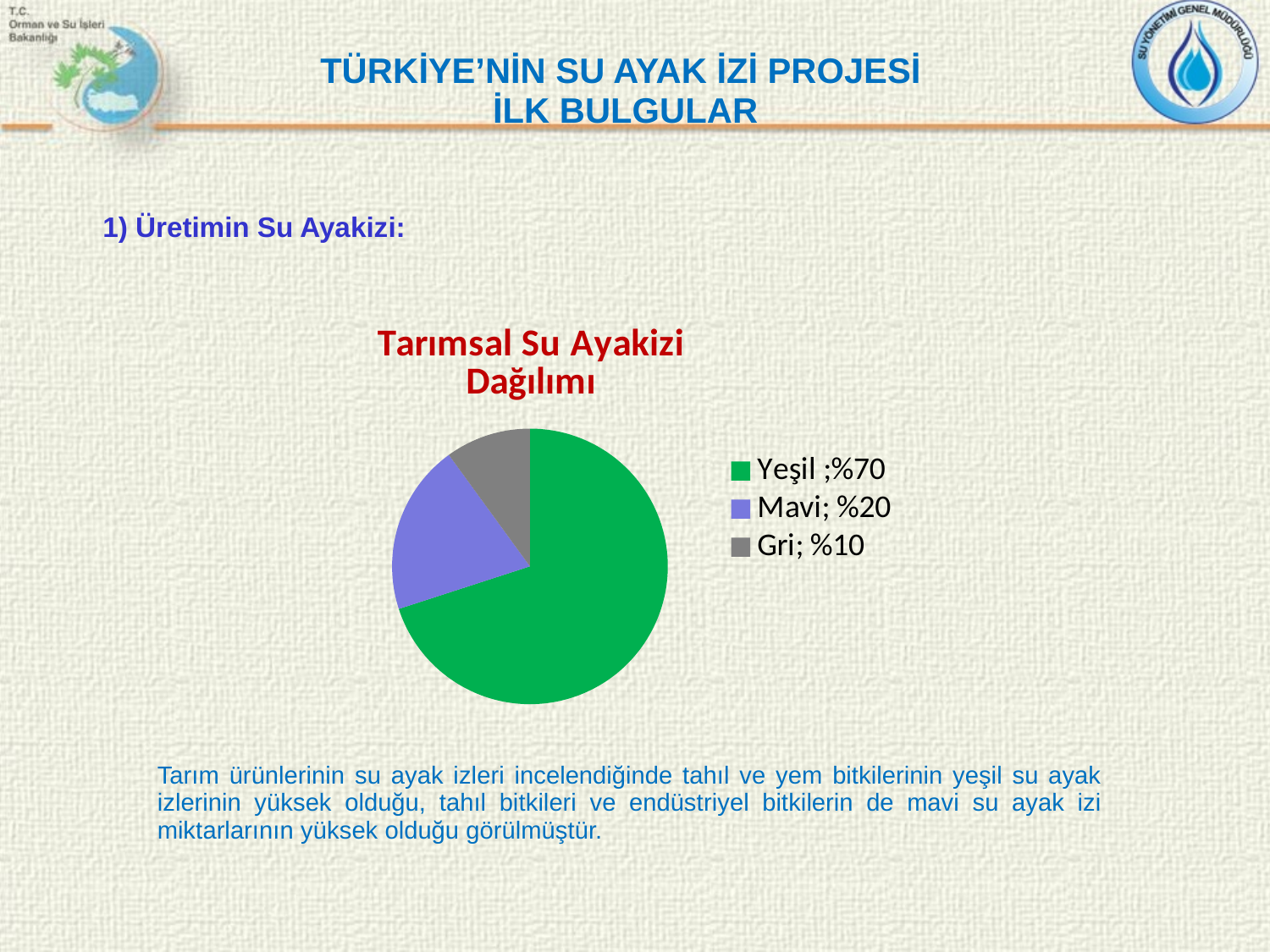

TÜRKİYE’NİN SU AYAK İZİ PROJESİ
İLK BULGULAR

1) Üretimin Su Ayakizi:

### Chart: Tarımsal Su Ayakizi Dağılımı

| Category | Satışlar |
|---|---|
| Yeşil ;%70 | 70.0 |
| Mavi; %20 | 20.0 |
| 3. Çeyrek | 0.0 |
| Gri; %10 | 10.0 |
Tarım ürünlerinin su ayak izleri incelendiğinde tahıl ve yem bitkilerinin yeşil su ayak izlerinin yüksek olduğu, tahıl bitkileri ve endüstriyel bitkilerin de mavi su ayak izi miktarlarının yüksek olduğu görülmüştür.